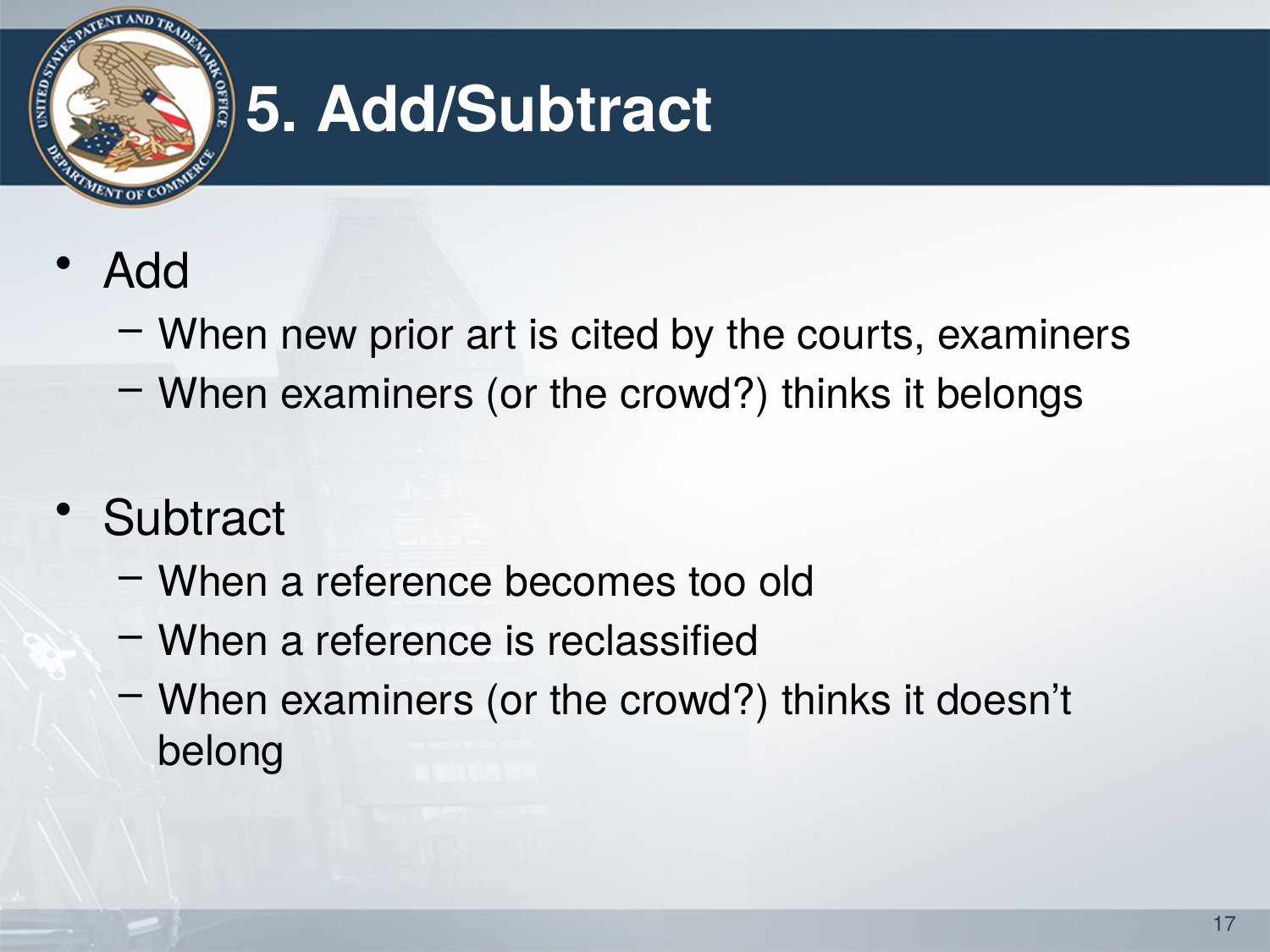

# 5. Add/Subtract
Add
When new prior art is cited by the courts, examiners
When examiners (or the crowd?) thinks it belongs

Subtract
When a reference becomes too old
When a reference is reclassified
When examiners (or the crowd?) thinks it doesn’t belong
17